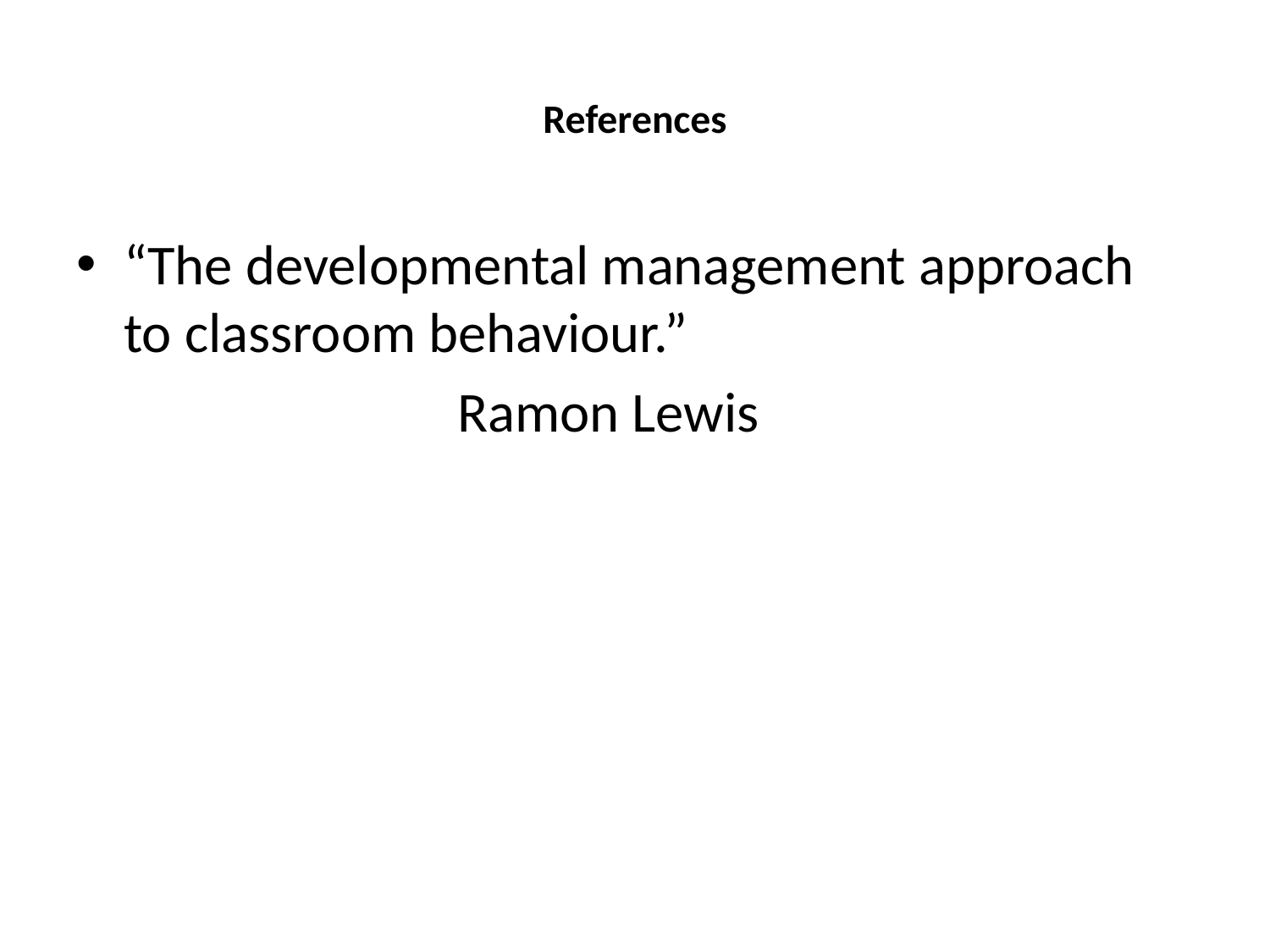

# References
“The developmental management approach to classroom behaviour.”
			Ramon Lewis